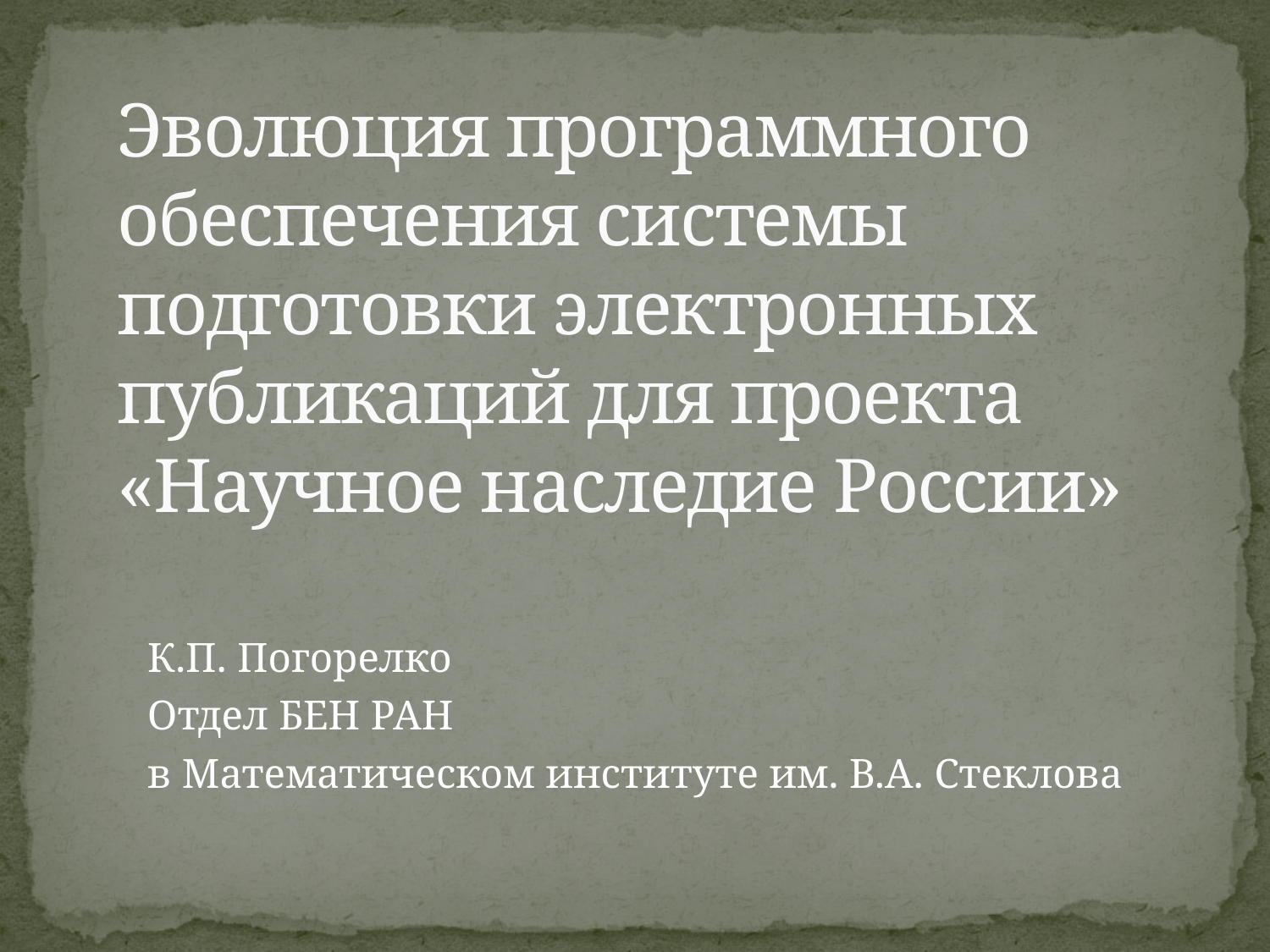

Эволюция программного обеспечения системы подготовки электронных публикаций для проекта
«Научное наследие России»
К.П. Погорелко
Отдел БЕН РАН
в Математическом институте им. В.А. Стеклова